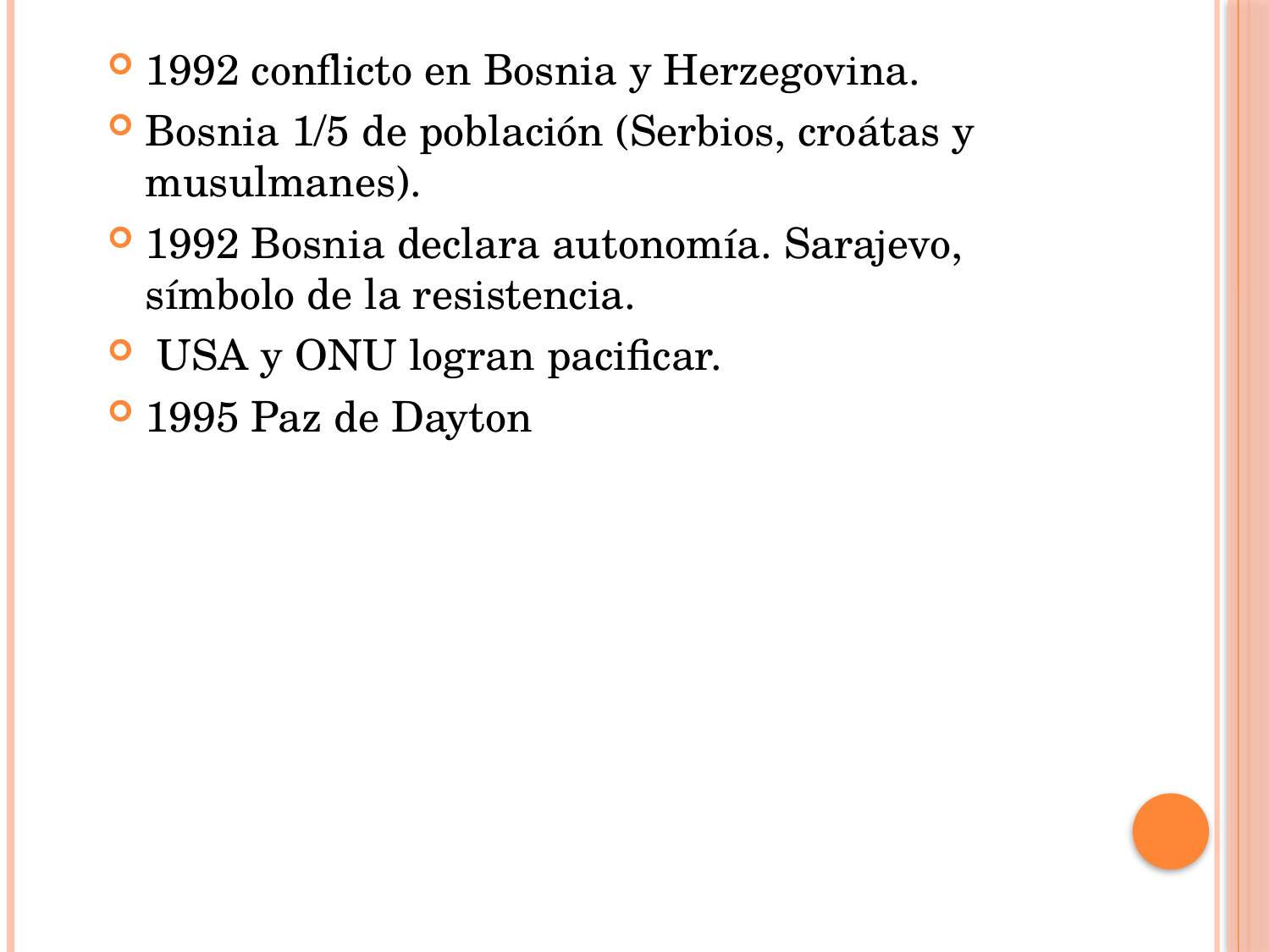

1992 conflicto en Bosnia y Herzegovina.
Bosnia 1/5 de población (Serbios, croátas y musulmanes).
1992 Bosnia declara autonomía. Sarajevo, símbolo de la resistencia.
 USA y ONU logran pacificar.
1995 Paz de Dayton